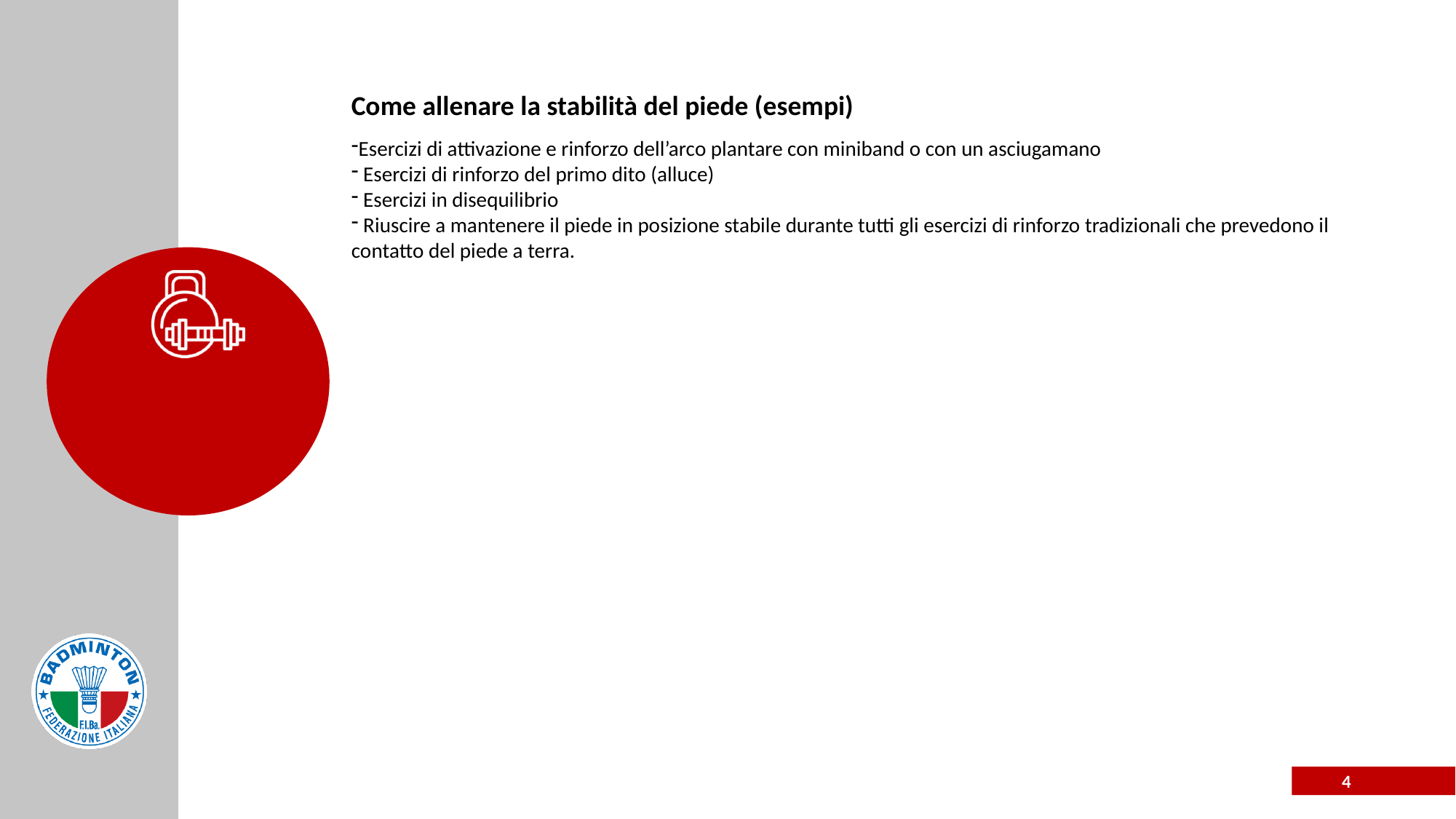

# Come allenare la stabilità del piede (esempi)
Esercizi di attivazione e rinforzo dell’arco plantare con miniband o con un asciugamano
 Esercizi di rinforzo del primo dito (alluce)
 Esercizi in disequilibrio
 Riuscire a mantenere il piede in posizione stabile durante tutti gli esercizi di rinforzo tradizionali che prevedono il contatto del piede a terra.

4